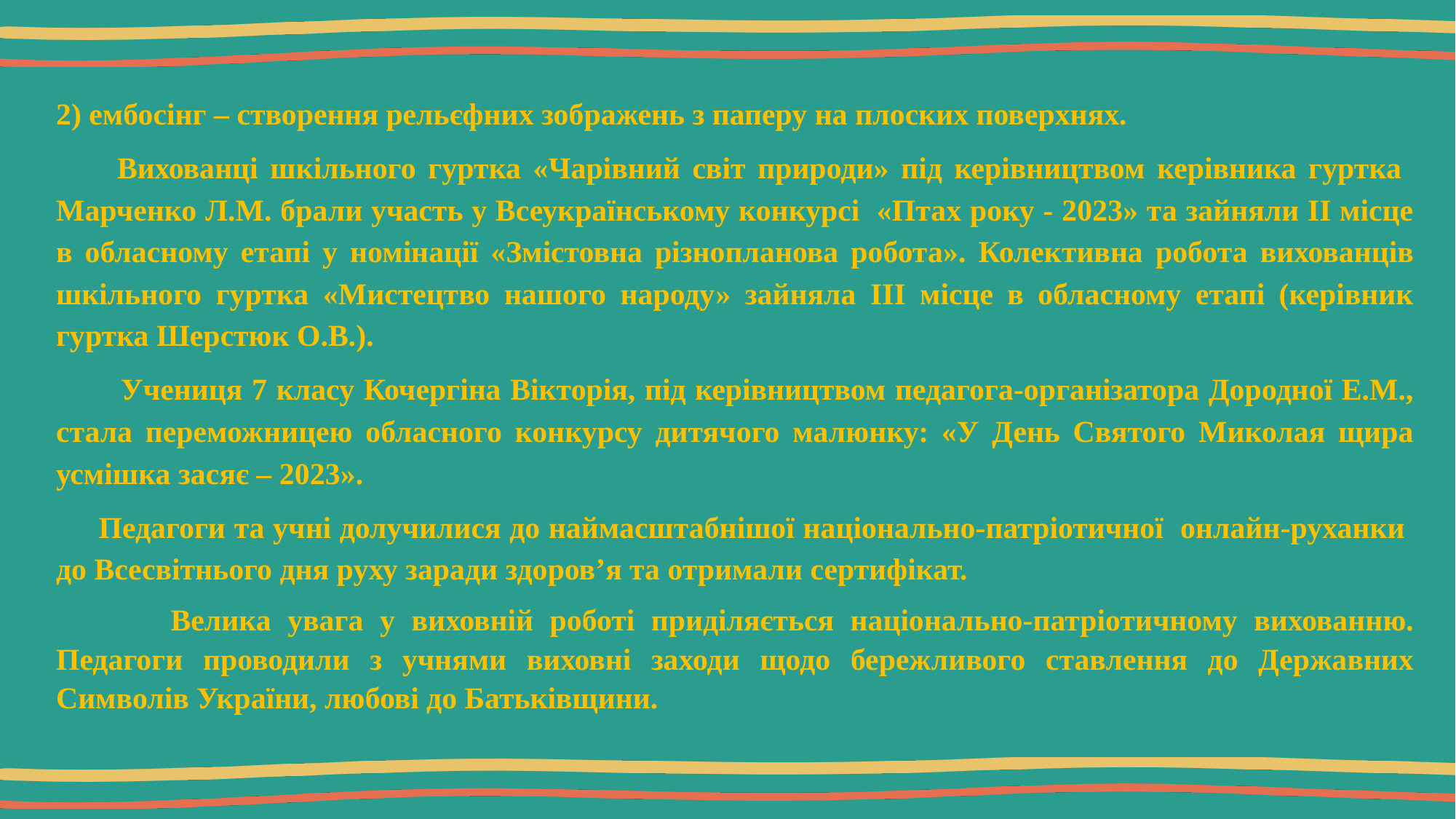

2) ембосінг – створення рельєфних зображень з паперу на плоских поверхнях.
     Вихованці шкільного гуртка «Чарівний світ природи» під керівництвом керівника гуртка  Марченко Л.М. брали участь у Всеукраїнському конкурсі  «Птах року - 2023» та зайняли ІІ місце в обласному етапі у номінації «Змістовна різнопланова робота». Колективна робота вихованців шкільного гуртка «Мистецтво нашого народу» зайняла ІІІ місце в обласному етапі (керівник гуртка Шерстюк О.В.).
       Учениця 7 класу Кочергіна Вікторія, під керівництвом педагога-організатора Дородної Е.М., стала переможницею обласного конкурсу дитячого малюнку: «У День Святого Миколая щира усмішка засяє – 2023».
     Педагоги та учні долучилися до наймасштабнішої національно-патріотичної  онлайн-руханки  до Всесвітнього дня руху заради здоров’я та отримали сертифікат.
       Велика увага у виховній роботі приділяється національно-патріотичному вихованню. Педагоги проводили з учнями виховні заходи щодо бережливого ставлення до Державних Символів України, любові до Батьківщини.